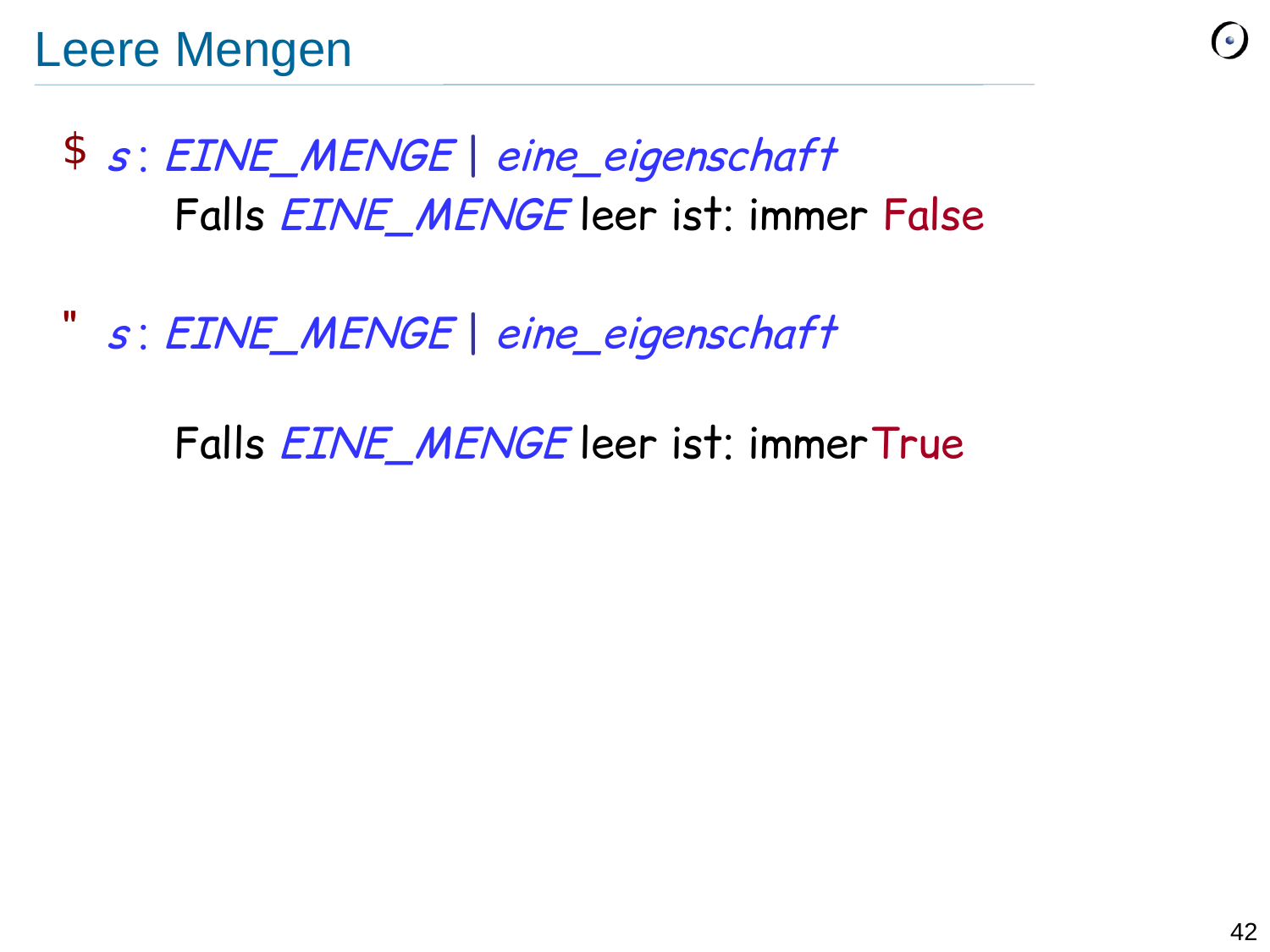

# Leere Mengen
s : EINE_MENGE | eine_eigenschaft
	Falls EINE_MENGE leer ist: immer False

s : EINE_MENGE | eine_eigenschaft
	Falls EINE_MENGE leer ist: immerTrue